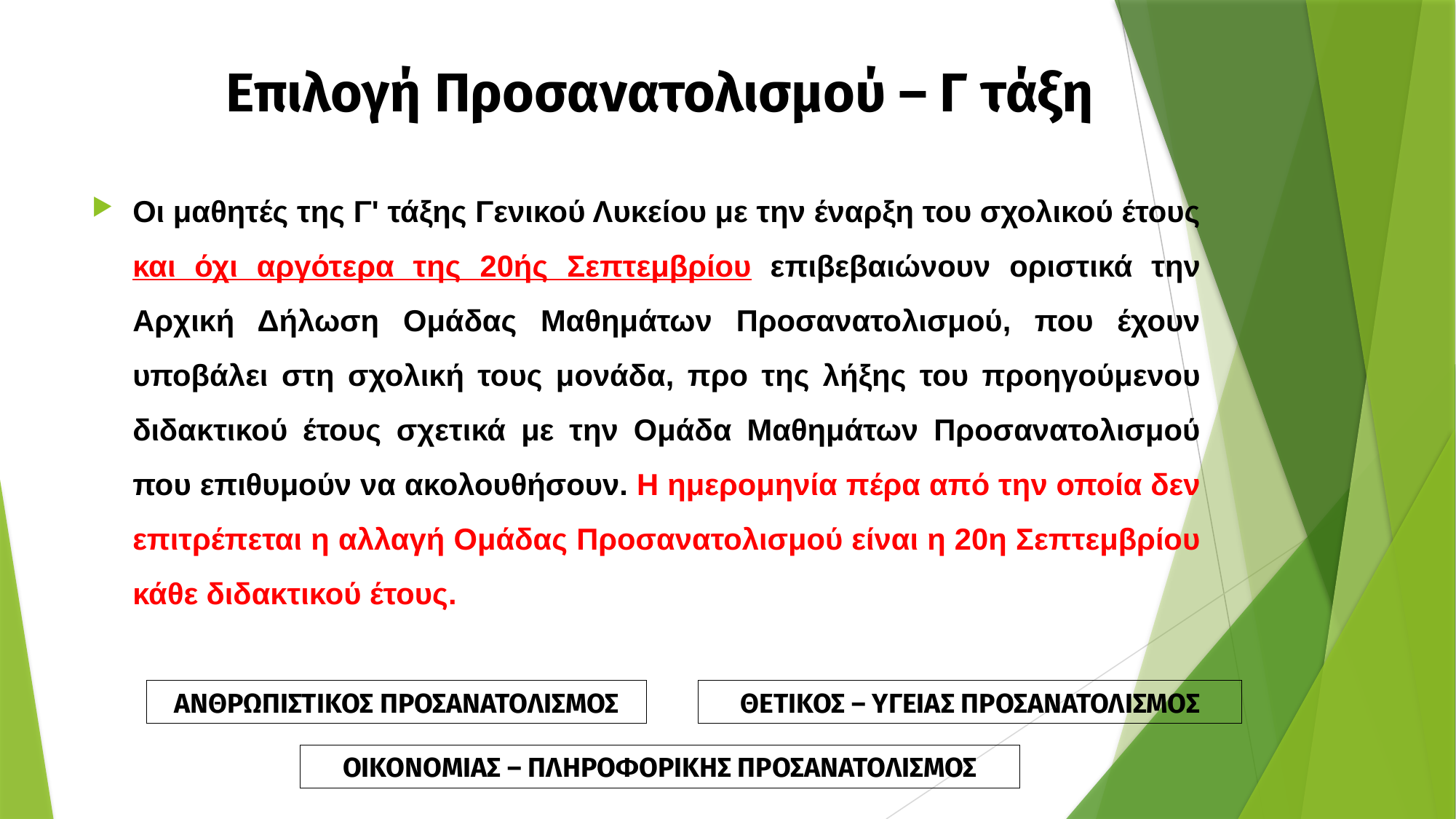

# Επιλογή Προσανατολισμού – Γ τάξη
Οι μαθητές της Γ' τάξης Γενικού Λυκείου με την έναρξη του σχολικού έτους και όχι αργότερα της 20ής Σεπτεμβρίου επιβεβαιώνουν οριστικά την Αρχική Δήλωση Ομάδας Μαθημάτων Προσανατολισμού, που έχουν υποβάλει στη σχολική τους μονάδα, προ της λήξης του προηγούμενου διδακτικού έτους σχετικά με την Ομάδα Μαθημάτων Προσανατολισμού που επιθυμούν να ακολουθήσουν. Η ημερομηνία πέρα από την οποία δεν επιτρέπεται η αλλαγή Ομάδας Προσανατολισμού είναι η 20η Σεπτεμβρίου κάθε διδακτικού έτους.
ΑΝΘΡΩΠΙΣΤΙΚΟΣ ΠΡΟΣΑΝΑΤΟΛΙΣΜΟΣ
ΘΕΤΙΚΟΣ – ΥΓΕΙΑΣ ΠΡΟΣΑΝΑΤΟΛΙΣΜΟΣ
ΟΙΚΟΝΟΜΙΑΣ – ΠΛΗΡΟΦΟΡΙΚΗΣ ΠΡΟΣΑΝΑΤΟΛΙΣΜΟΣ